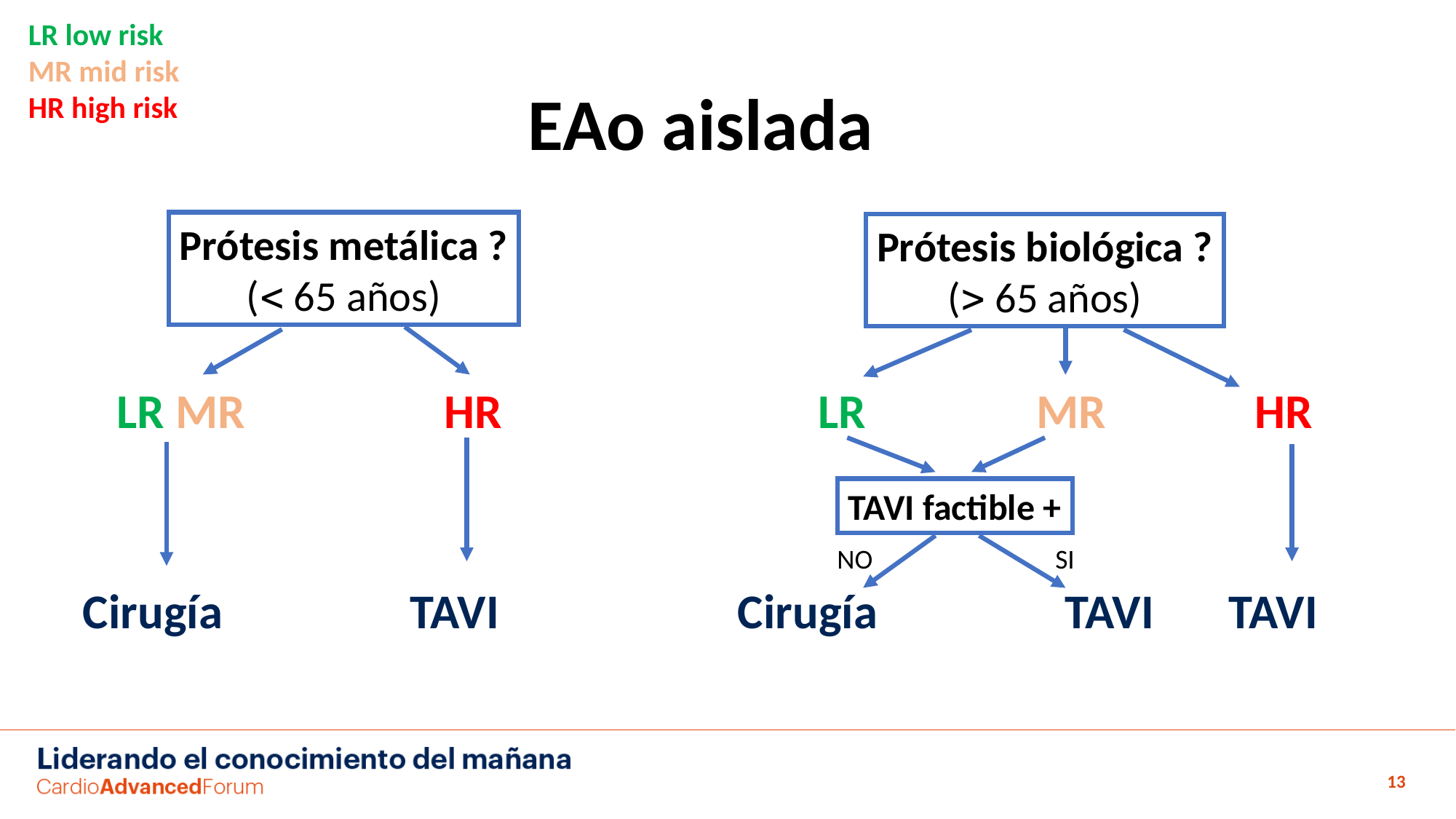

LR low risk
MR mid risk
HR high risk
EAo aislada
Prótesis metálica ?
(< 65 años)
Prótesis biológica ?
(> 65 años)
LR MR		HR
LR		MR		HR
TAVI factible +
NO		SI
Cirugía		TAVI			Cirugía		TAVI	     TAVI
13